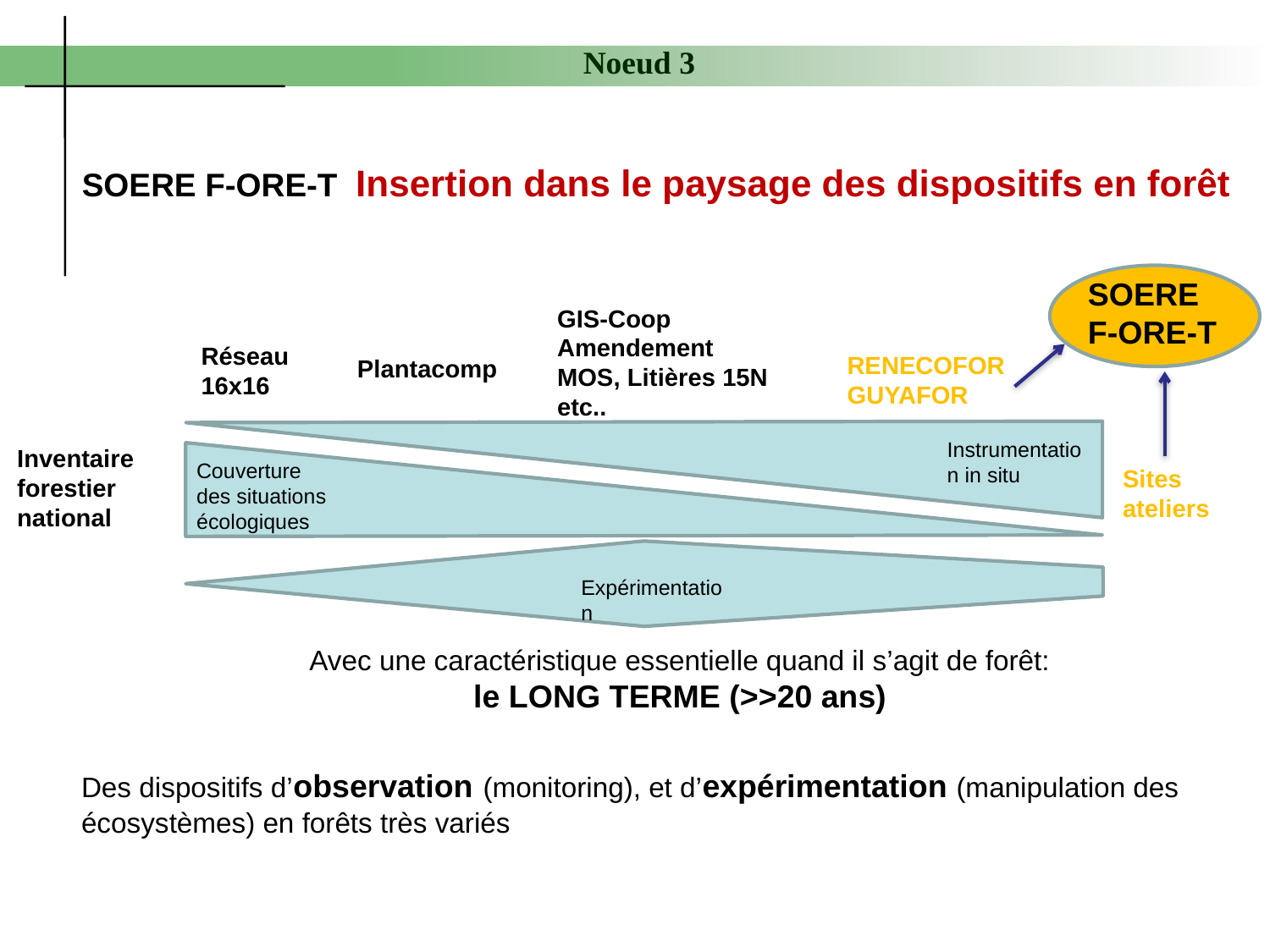

Noeud 3

# SOERE F-ORE-T  Insertion dans le paysage des dispositifs en forêt

SOERE
F-ORE-T
GIS-Coop
Amendement
MOS, Litières 15N etc..
Réseau 16x16
RENECOFOR
GUYAFOR
Plantacomp
Instrumentation in situ
Inventaire forestier national
Couverture
des situations écologiques
Sites ateliers

Expérimentation
Avec une caractéristique essentielle quand il s’agit de forêt:
le LONG TERME (>>20 ans)
Des dispositifs d’observation (monitoring), et d’expérimentation (manipulation des écosystèmes) en forêts très variés